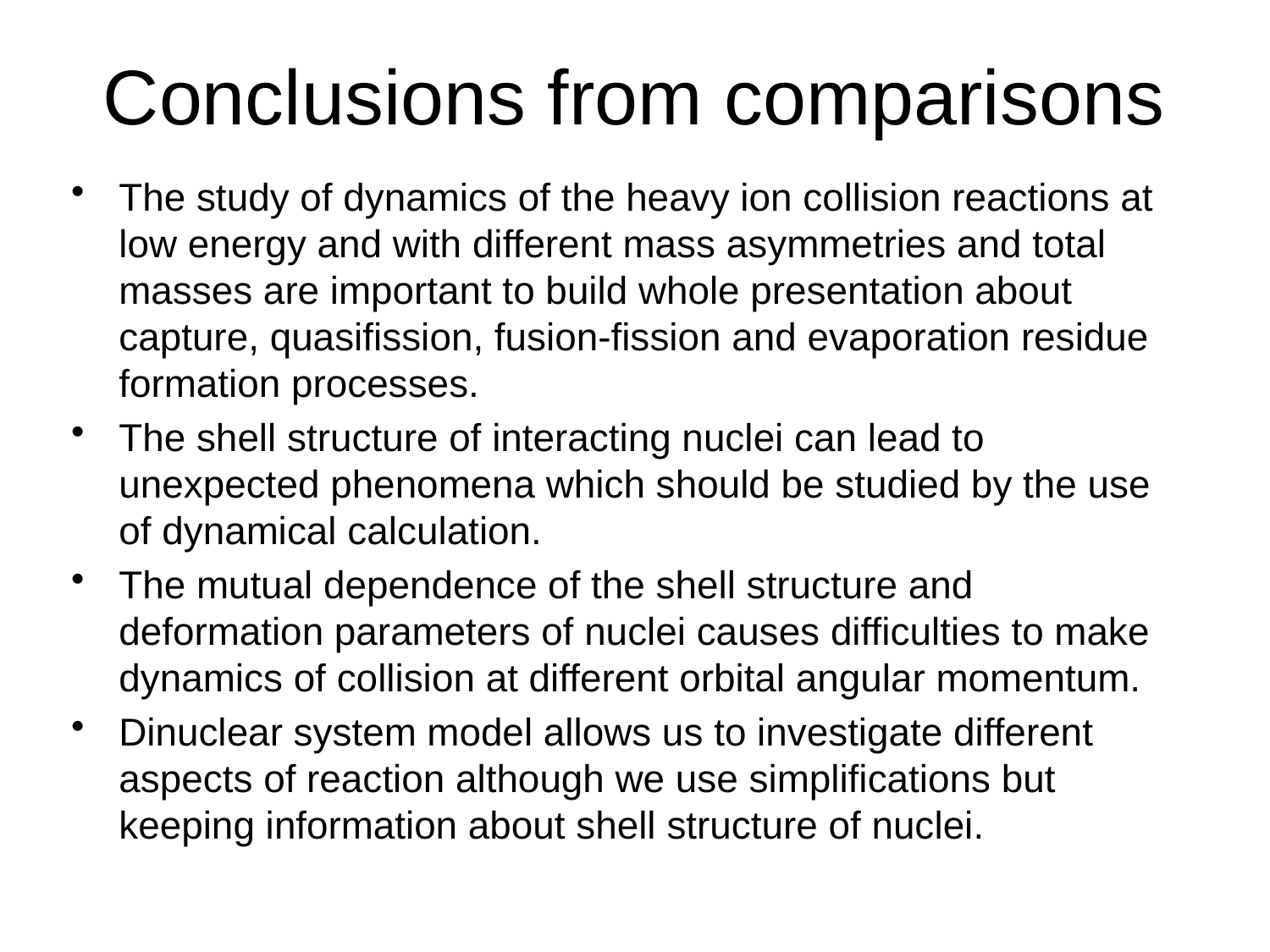

# Conclusions from comparisons
The study of dynamics of the heavy ion collision reactions at low energy and with different mass asymmetries and total masses are important to build whole presentation about capture, quasifission, fusion-fission and evaporation residue formation processes.
The shell structure of interacting nuclei can lead to unexpected phenomena which should be studied by the use of dynamical calculation.
The mutual dependence of the shell structure and deformation parameters of nuclei causes difficulties to make dynamics of collision at different orbital angular momentum.
Dinuclear system model allows us to investigate different aspects of reaction although we use simplifications but keeping information about shell structure of nuclei.